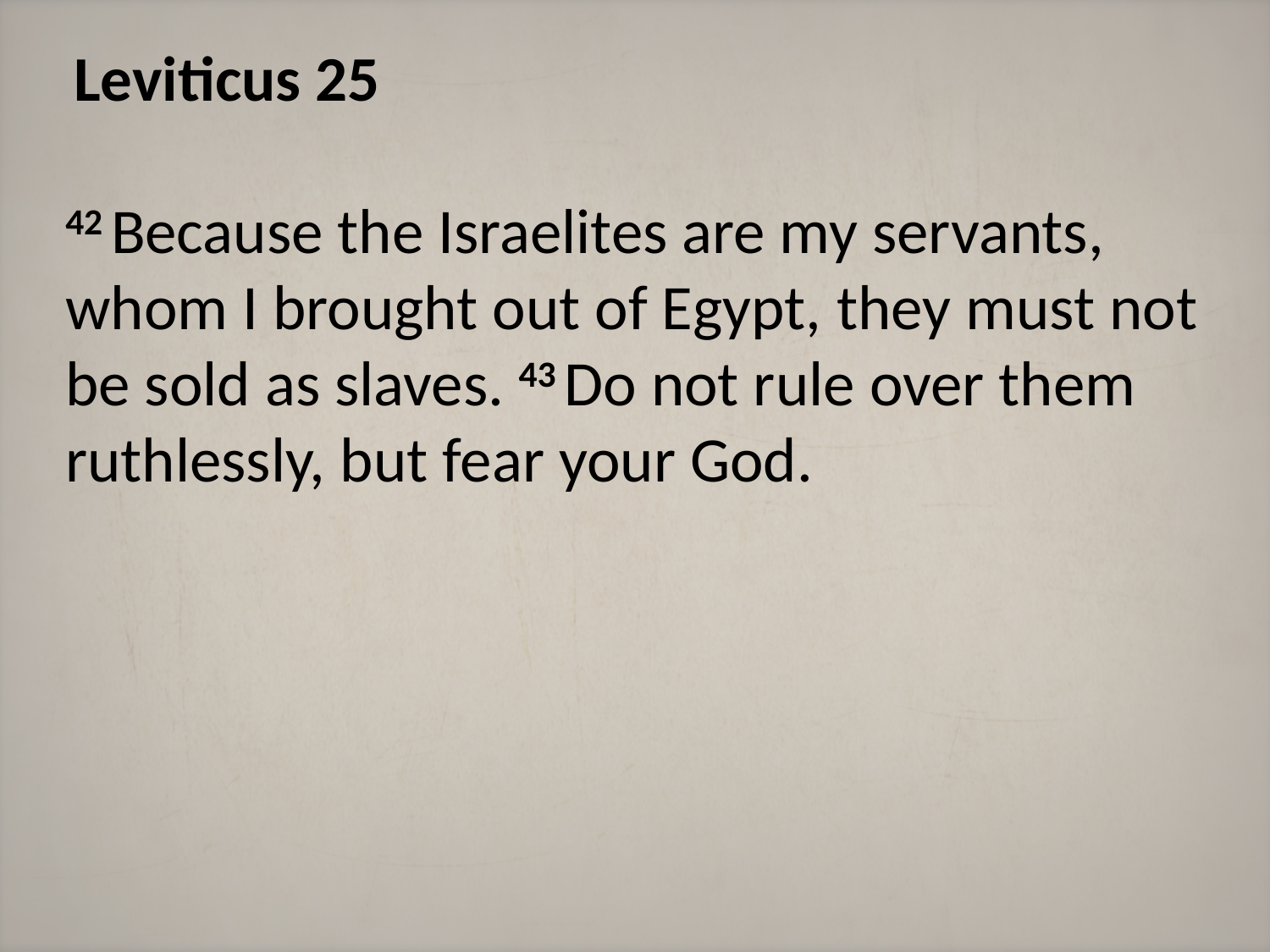

Leviticus 25
42 Because the Israelites are my servants, whom I brought out of Egypt, they must not be sold as slaves. 43 Do not rule over them ruthlessly, but fear your God.